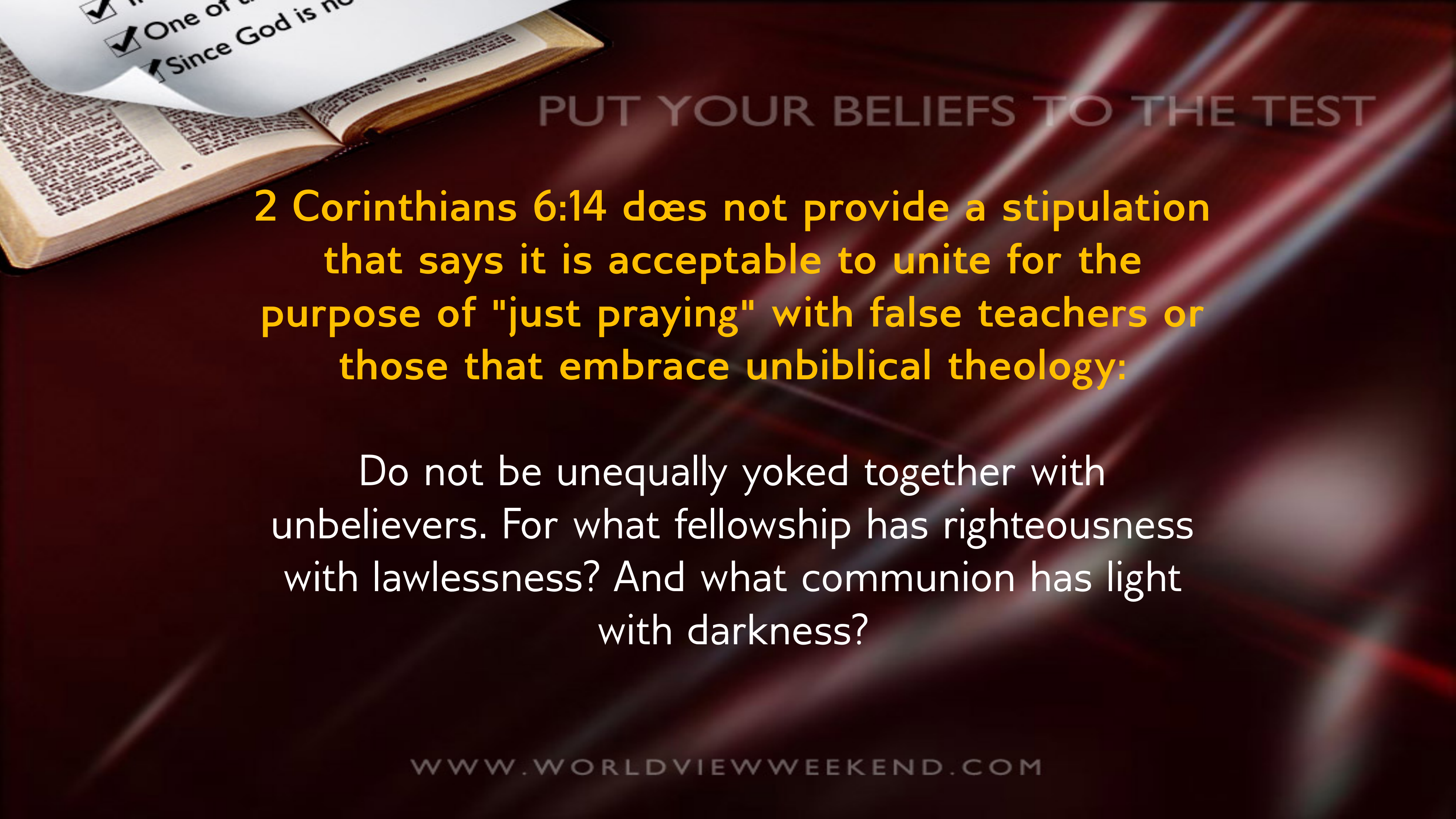

2 Corinthians 6:14 does not provide a stipulation that says it is acceptable to unite for the purpose of "just praying" with false teachers or those that embrace unbiblical theology:
Do not be unequally yoked together with unbelievers. For what fellowship has righteousness with lawlessness? And what communion has light with darkness?